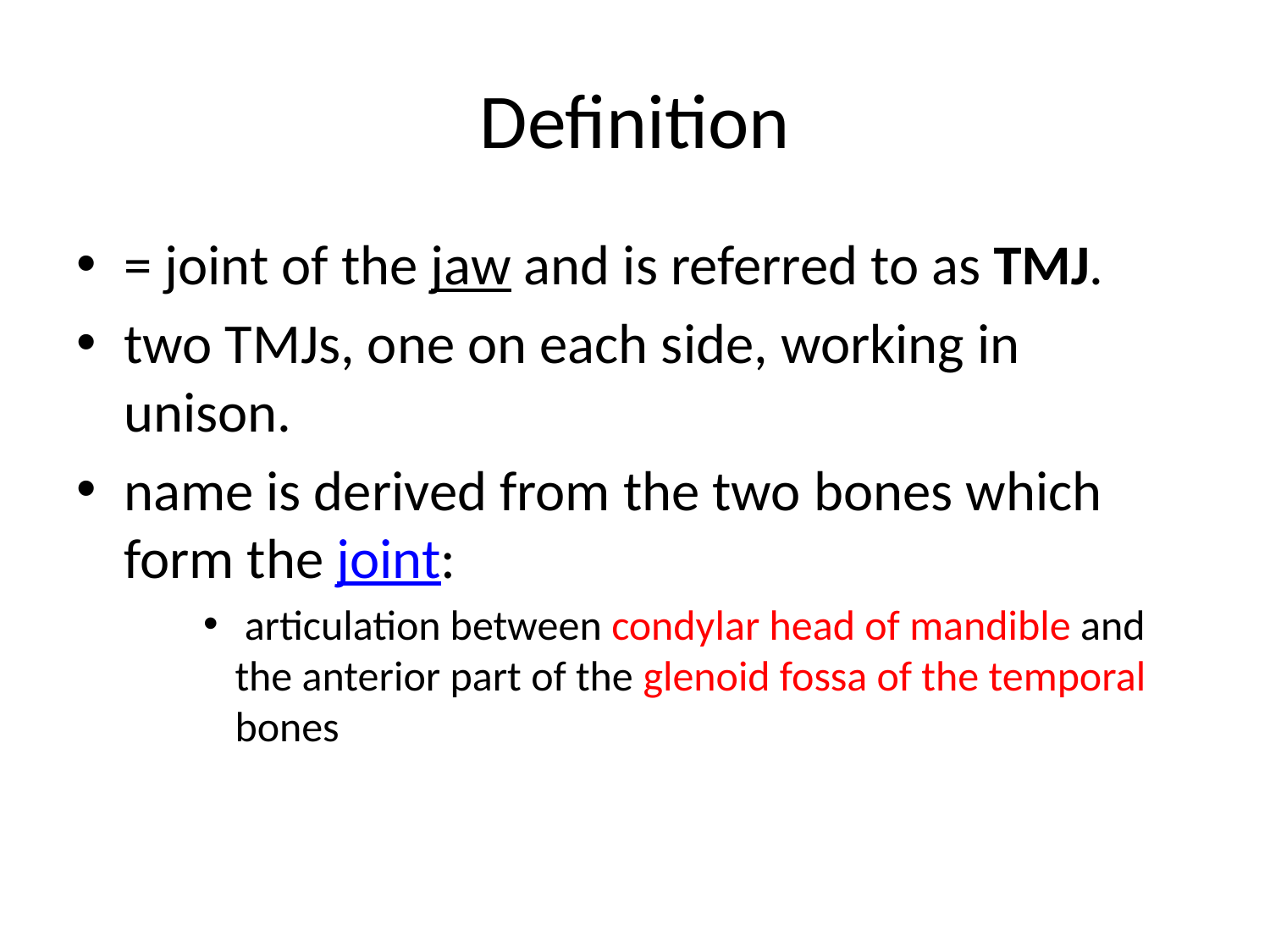

# Definition
= joint of the jaw and is referred to as TMJ.
two TMJs, one on each side, working in unison.
name is derived from the two bones which form the joint:
 articulation between condylar head of mandible and the anterior part of the glenoid fossa of the temporal bones